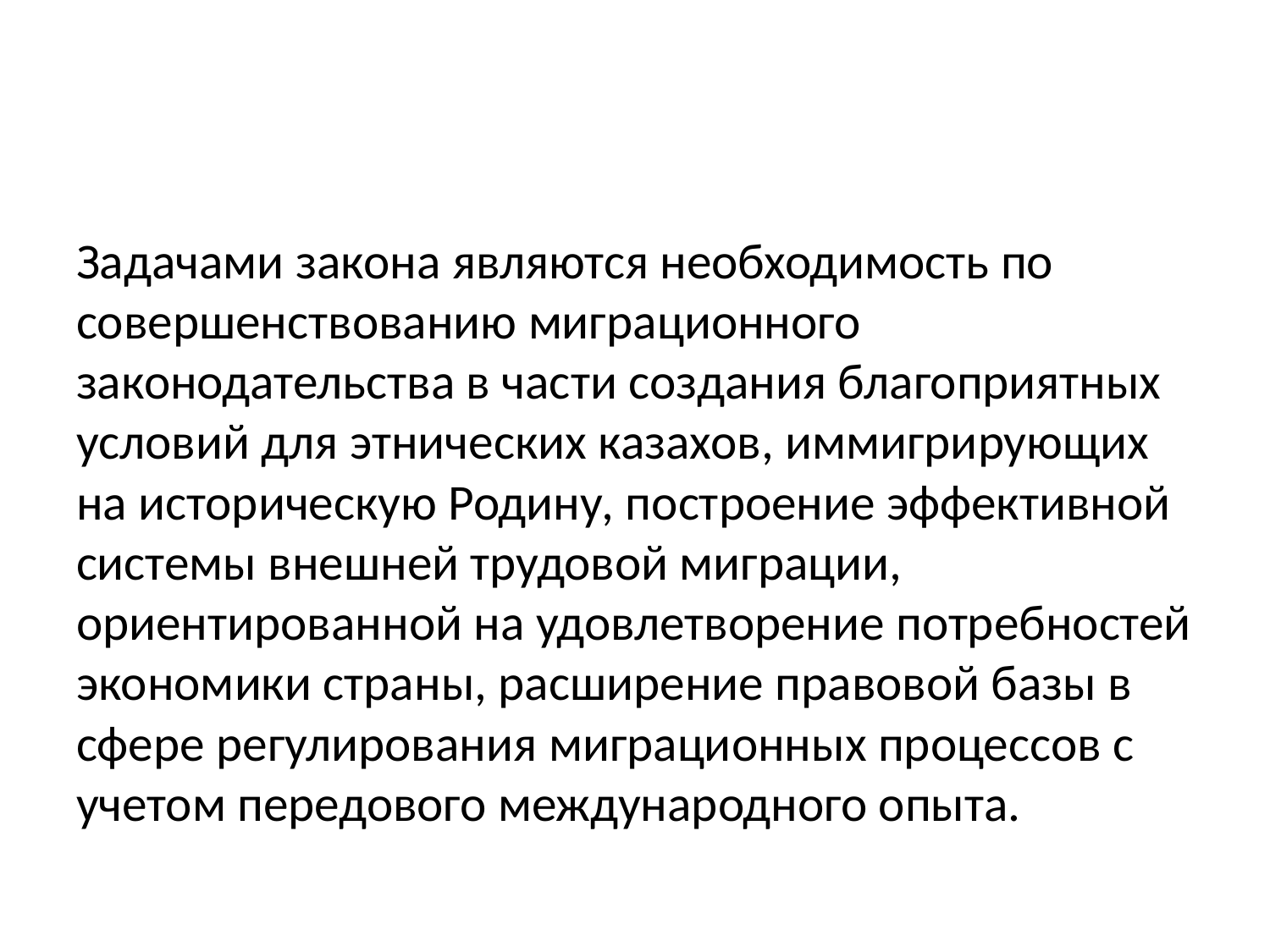

#
Задачами закона являются необходимость по совершенствованию миграционного законодательства в части создания благоприятных условий для этнических казахов, иммигрирующих на историческую Родину, построение эффективной системы внешней трудовой миграции, ориентированной на удовлетворение потребностей экономики страны, расширение правовой базы в сфере регулирования миграционных процессов с учетом передового международного опыта.